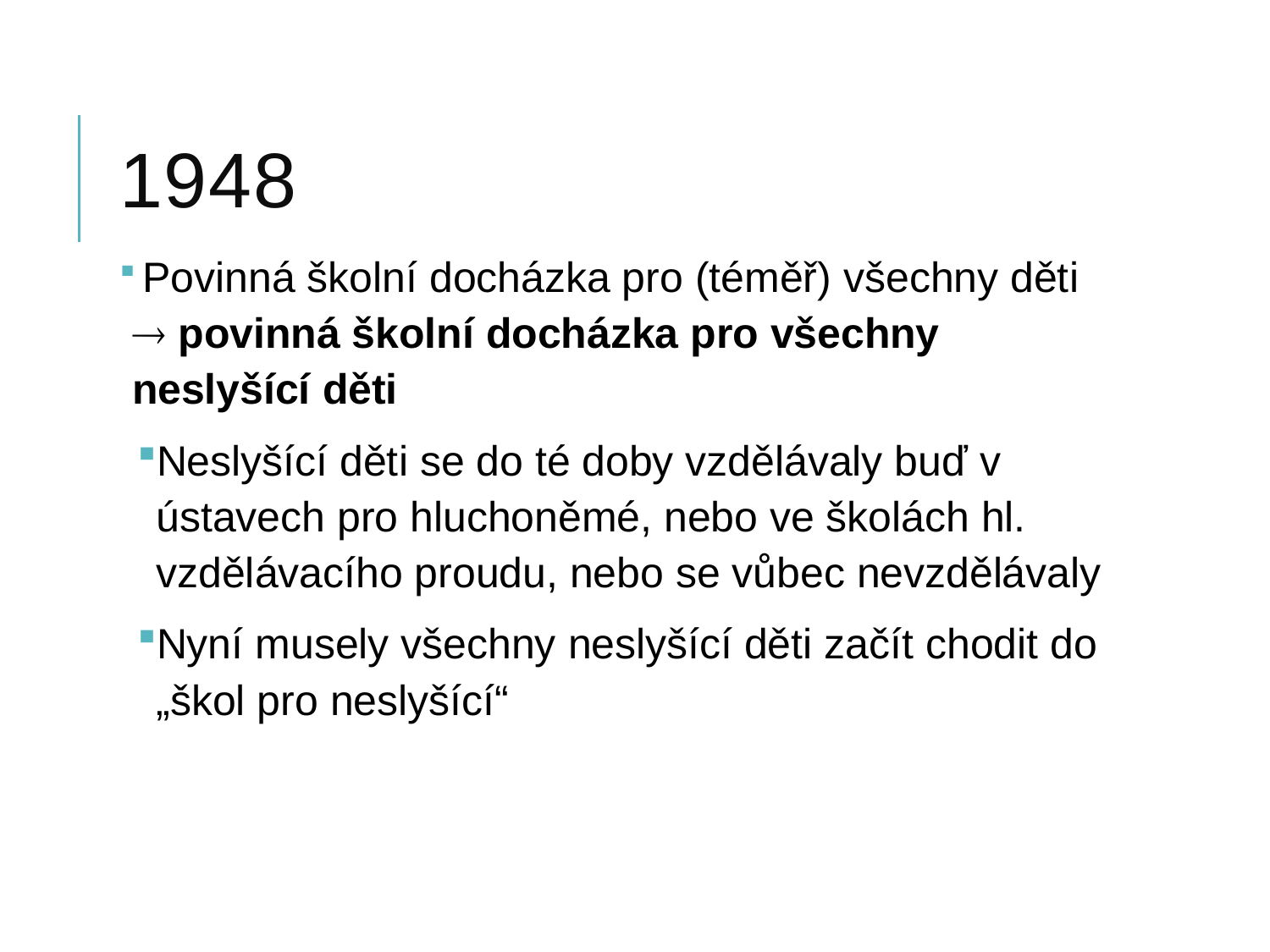

# 1948
 Povinná školní docházka pro (téměř) všechny děti → povinná školní docházka pro všechny neslyšící děti
Neslyšící děti se do té doby vzdělávaly buď v ústavech pro hluchoněmé, nebo ve školách hl. vzdělávacího proudu, nebo se vůbec nevzdělávaly
Nyní musely všechny neslyšící děti začít chodit do „škol pro neslyšící“